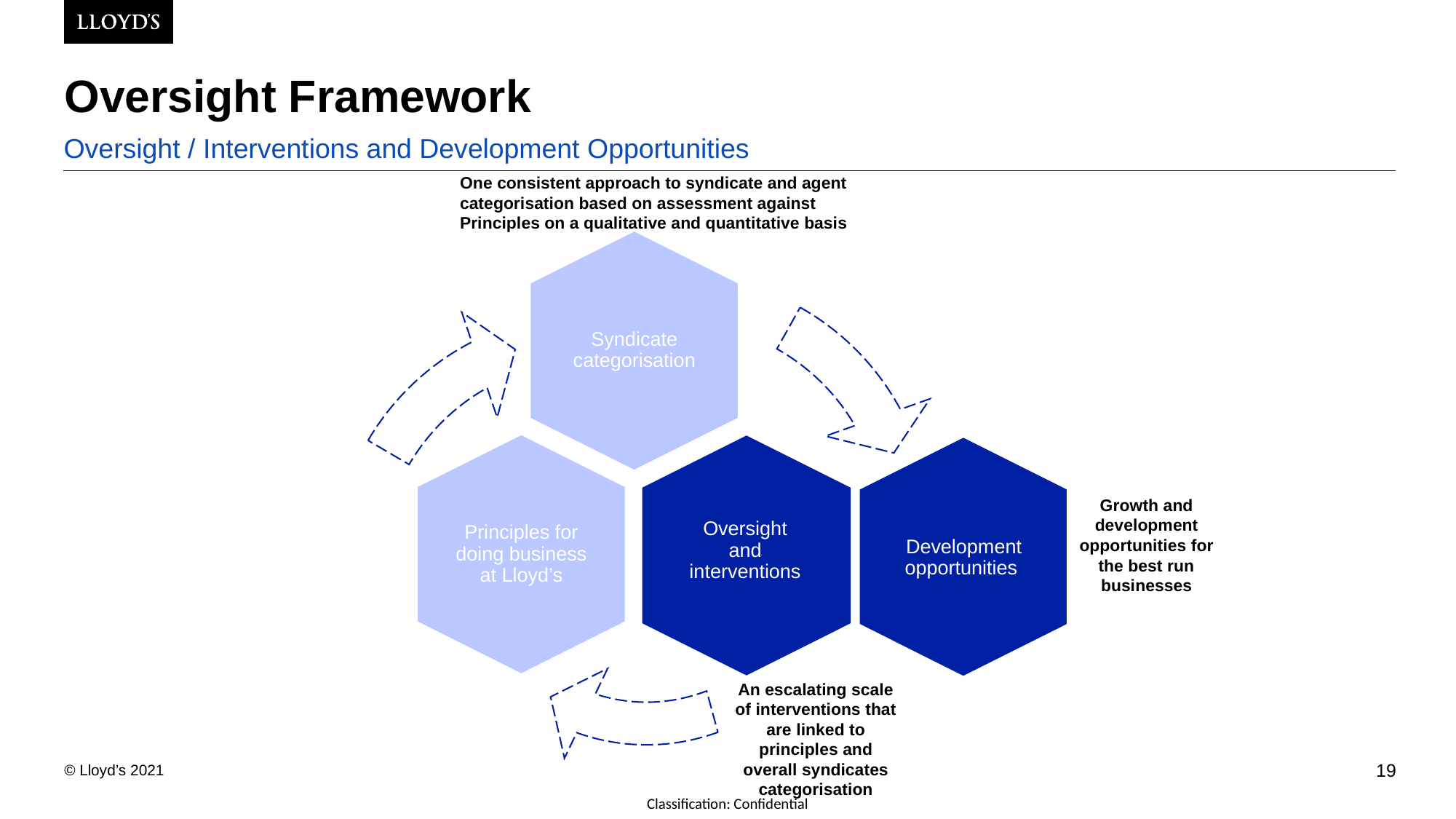

# Oversight Framework
Oversight / Interventions and Development Opportunities
One consistent approach to syndicate and agent categorisation based on assessment against Principles on a qualitative and quantitative basis

Syndicate categorisation

Principles for doing business at Lloyd’s

Growth and development opportunities for the best run businesses
Oversight and interventions
Development opportunities
An escalating scale of interventions that are linked to principles and overall syndicates categorisation